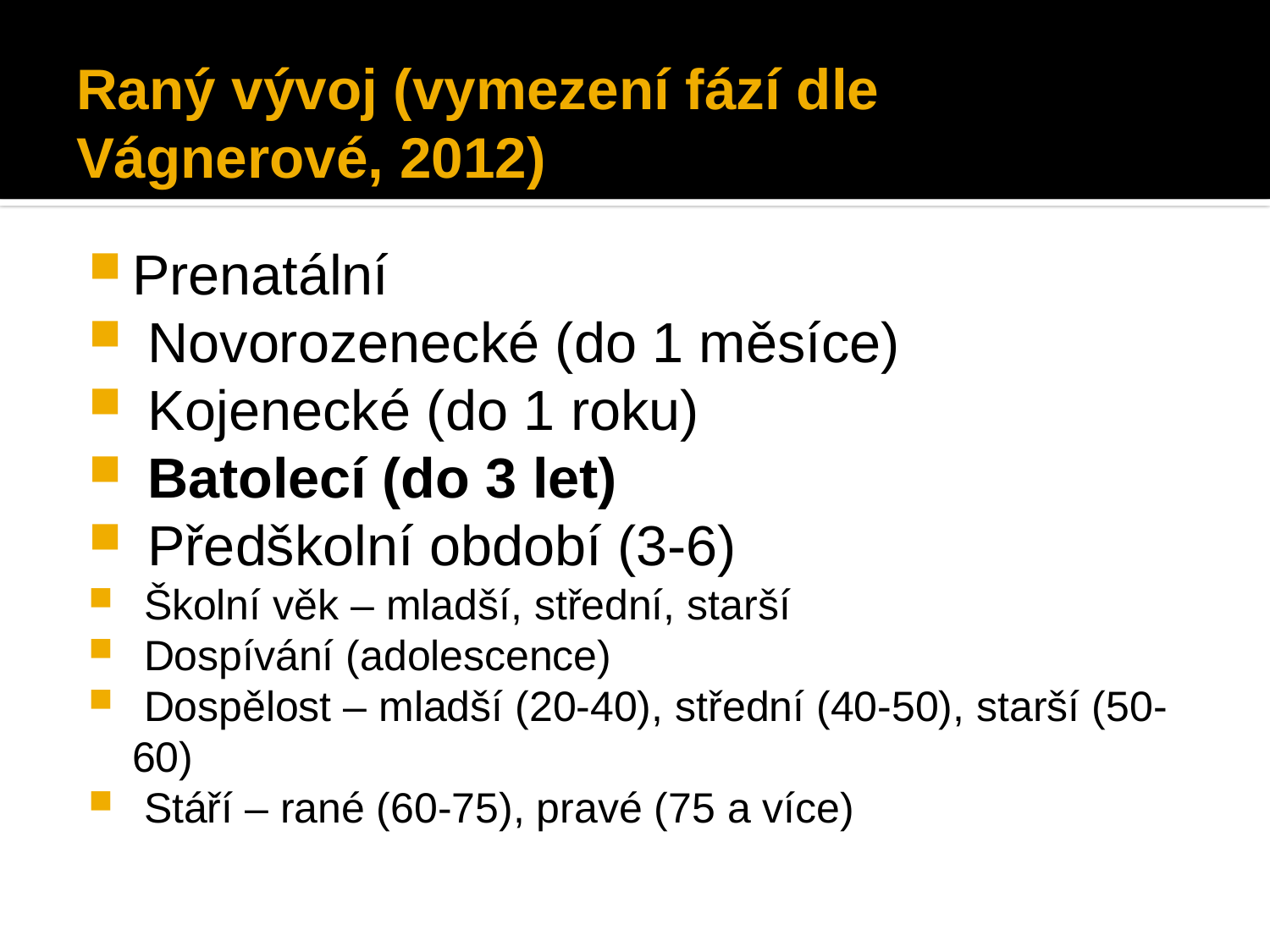

# Raný vývoj (vymezení fází dle Vágnerové, 2012)
Prenatální
 Novorozenecké (do 1 měsíce)
 Kojenecké (do 1 roku)
 Batolecí (do 3 let)
 Předškolní období (3-6)
 Školní věk – mladší, střední, starší
 Dospívání (adolescence)
 Dospělost – mladší (20-40), střední (40-50), starší (50-60)
 Stáří – rané (60-75), pravé (75 a více)